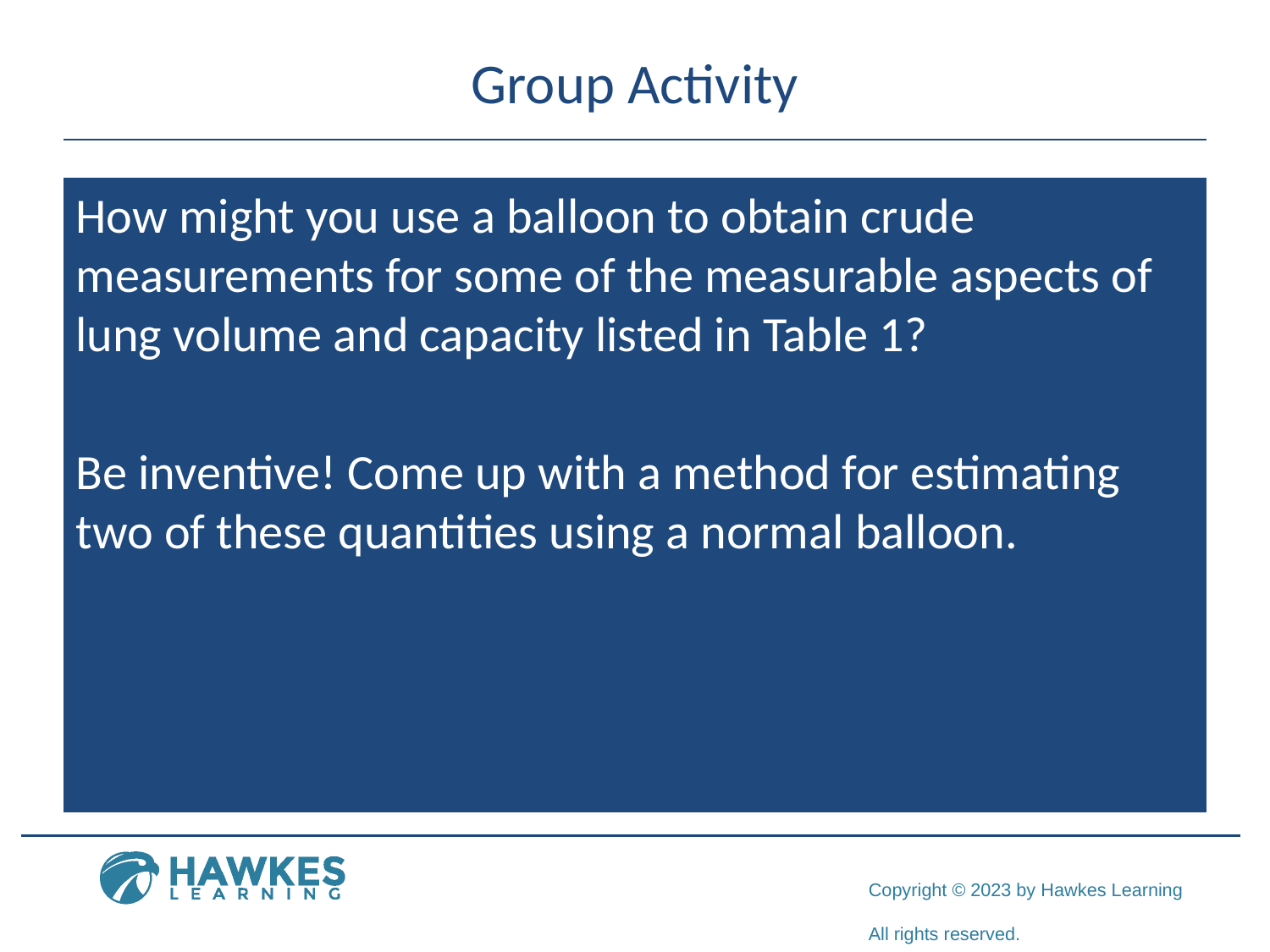

# Group Activity
How might you use a balloon to obtain crude measurements for some of the measurable aspects of lung volume and capacity listed in Table 1?

Be inventive! Come up with a method for estimating two of these quantities using a normal balloon.